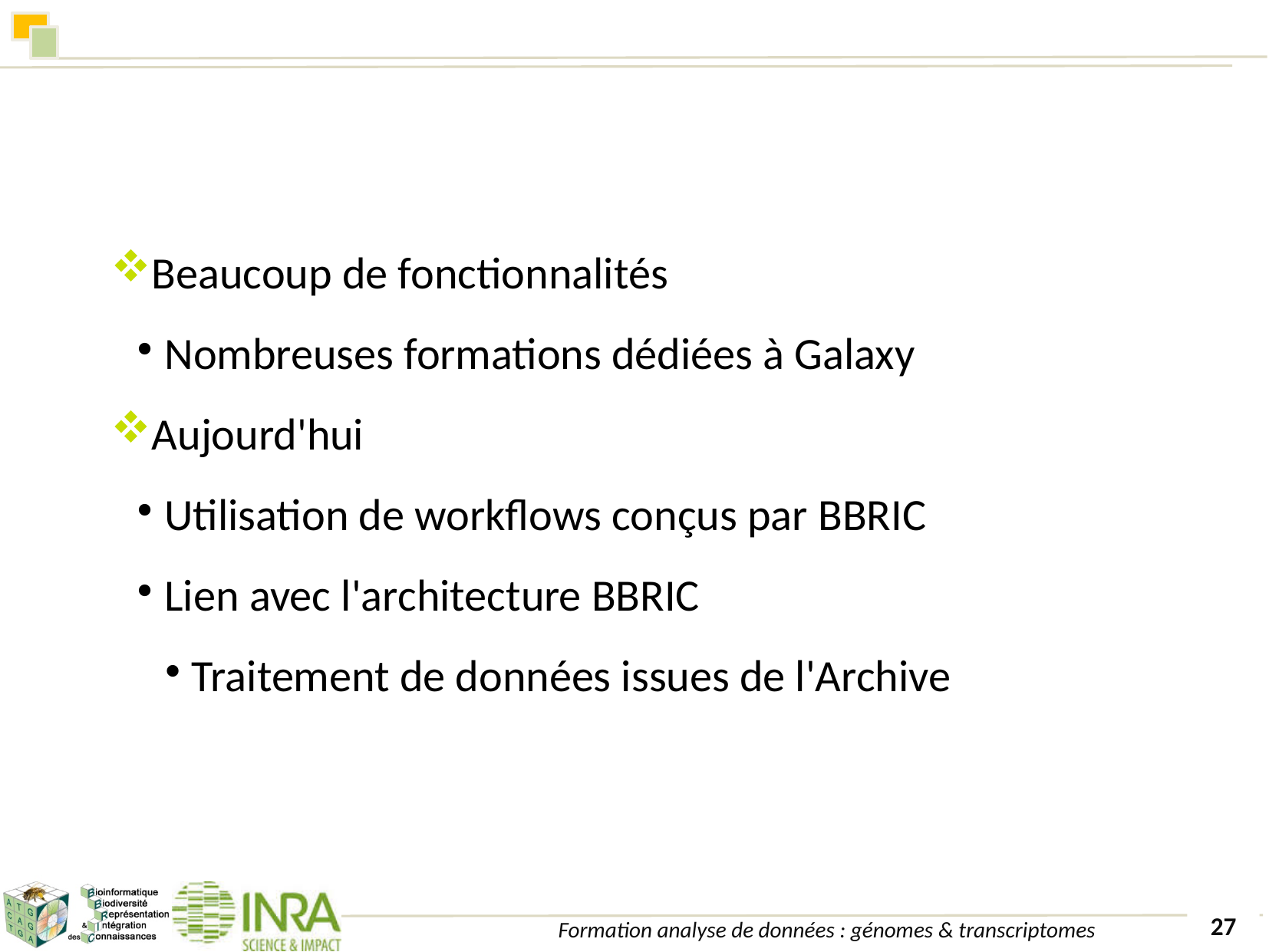

Beaucoup de fonctionnalités
Nombreuses formations dédiées à Galaxy
Aujourd'hui
Utilisation de workflows conçus par BBRIC
Lien avec l'architecture BBRIC
Traitement de données issues de l'Archive